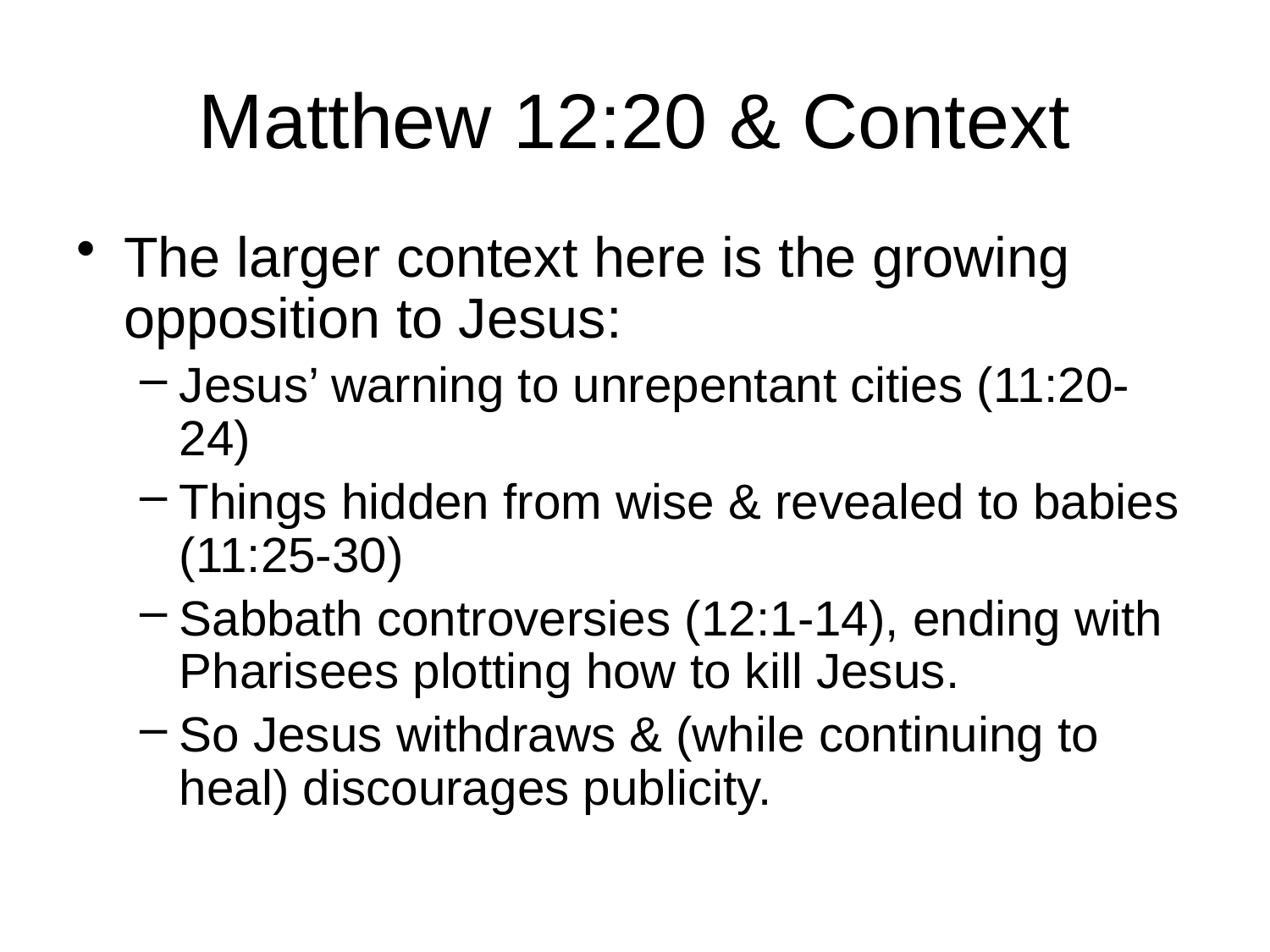

# Matthew 12:20 & Context
The larger context here is the growing opposition to Jesus:
Jesus’ warning to unrepentant cities (11:20-24)
Things hidden from wise & revealed to babies (11:25-30)
Sabbath controversies (12:1-14), ending with Pharisees plotting how to kill Jesus.
So Jesus withdraws & (while continuing to heal) discourages publicity.